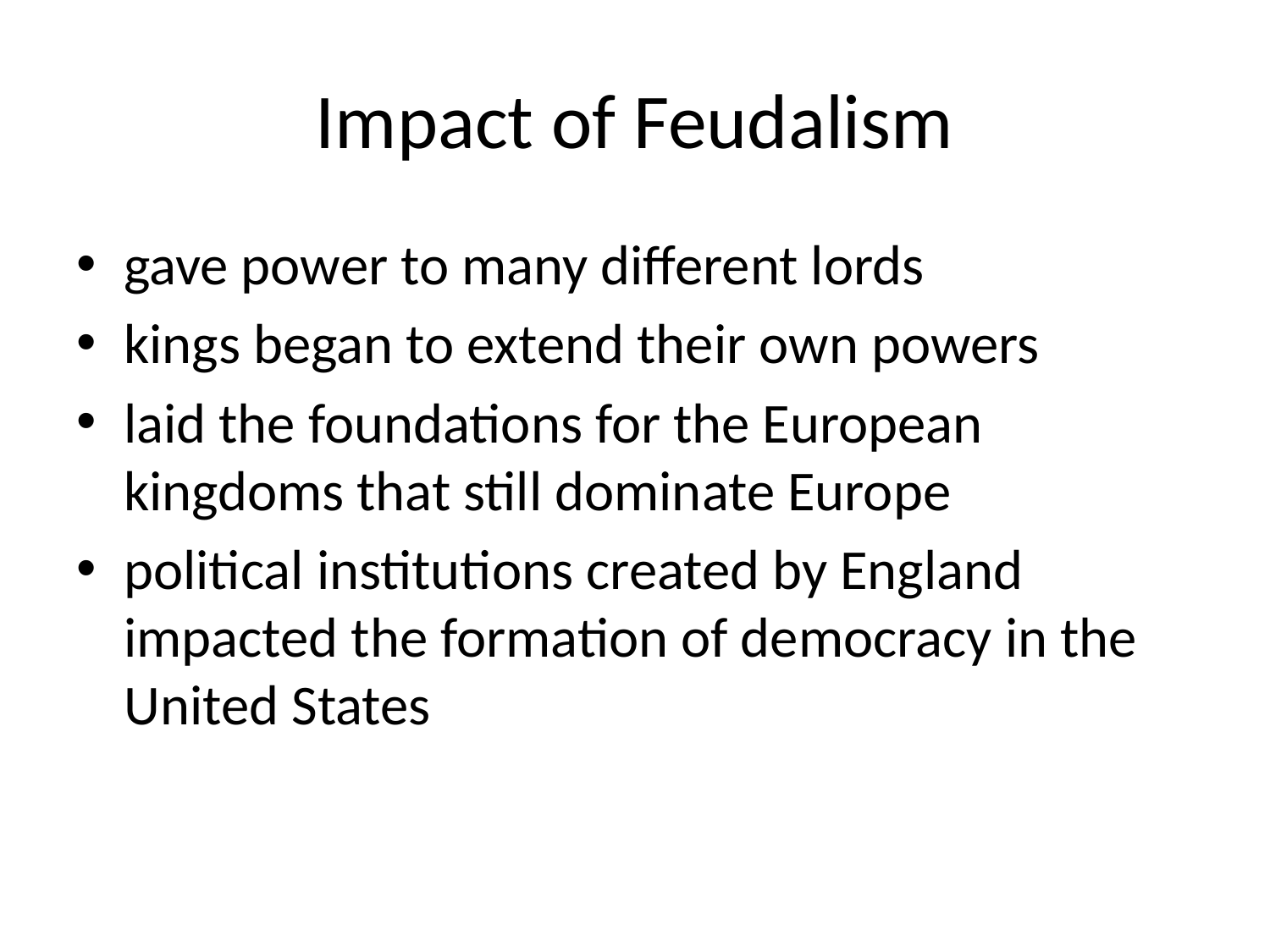

# Impact of Feudalism
gave power to many different lords
kings began to extend their own powers
laid the foundations for the European kingdoms that still dominate Europe
political institutions created by England impacted the formation of democracy in the United States